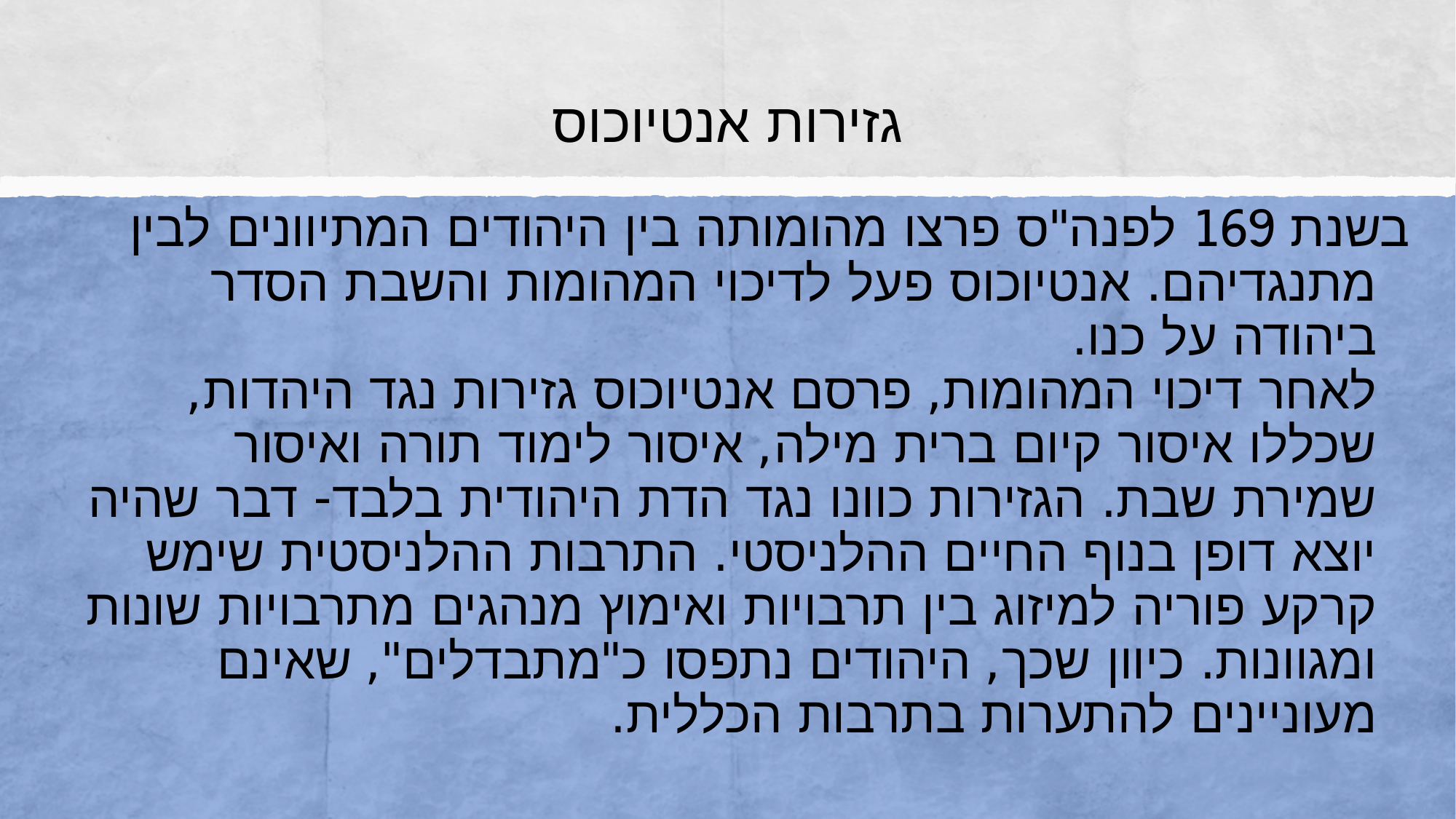

# גזירות אנטיוכוס
בשנת 169 לפנה"ס פרצו מהומותה בין היהודים המתיוונים לבין מתנגדיהם. אנטיוכוס פעל לדיכוי המהומות והשבת הסדר ביהודה על כנו.
לאחר דיכוי המהומות, פרסם אנטיוכוס גזירות נגד היהדות, שכללו איסור קיום ברית מילה, איסור לימוד תורה ואיסור שמירת שבת. הגזירות כוונו נגד הדת היהודית בלבד- דבר שהיה יוצא דופן בנוף החיים ההלניסטי. התרבות ההלניסטית שימש קרקע פוריה למיזוג בין תרבויות ואימוץ מנהגים מתרבויות שונות ומגוונות. כיוון שכך, היהודים נתפסו כ"מתבדלים", שאינם מעוניינים להתערות בתרבות הכללית.